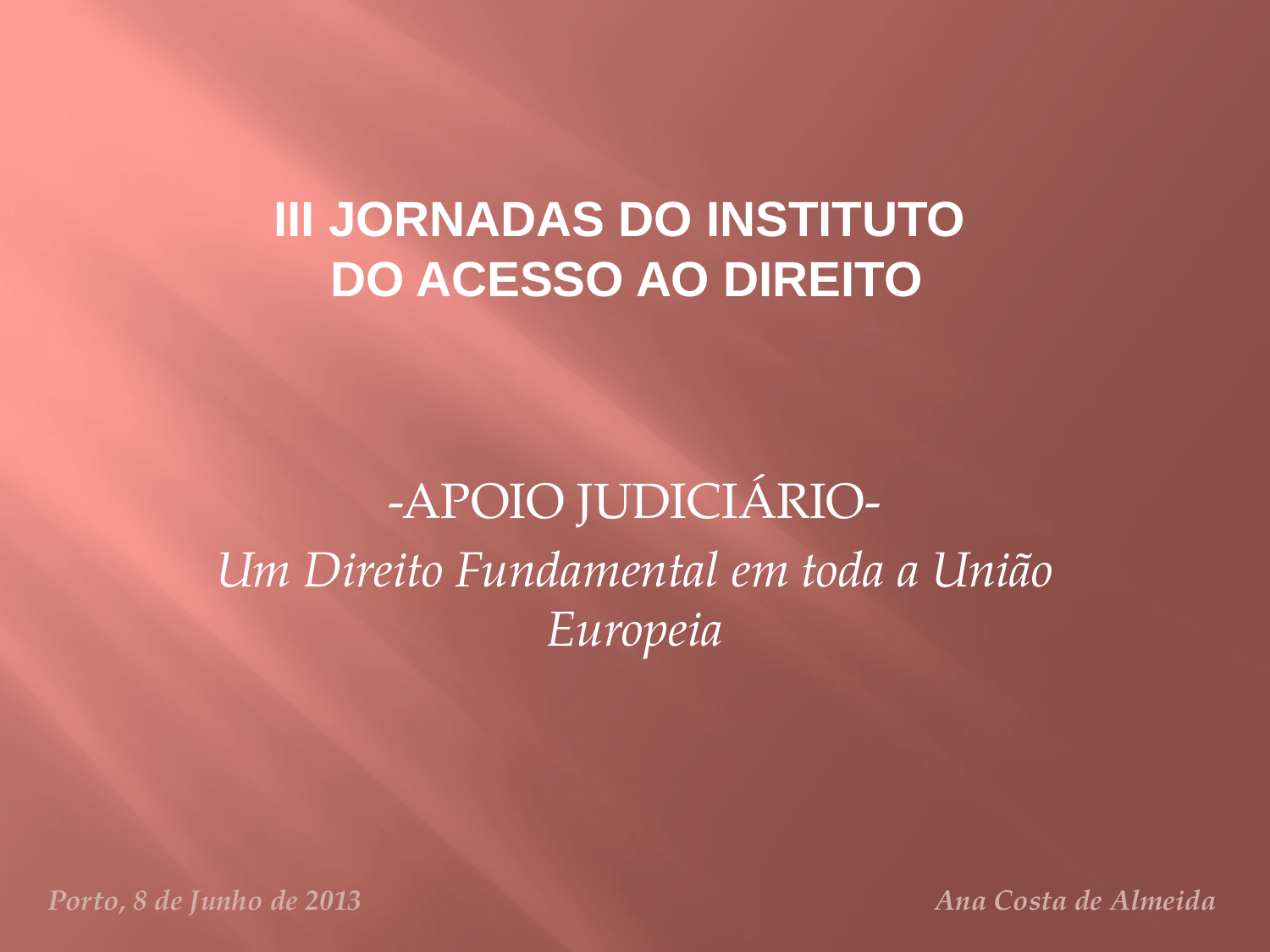

# Iii jornadas do instituto do acesso ao direito
-APOIO JUDICIÁRIO-
Um Direito Fundamental em toda a União Europeia
Porto, 8 de Junho de 2013
	   Ana Costa de Almeida